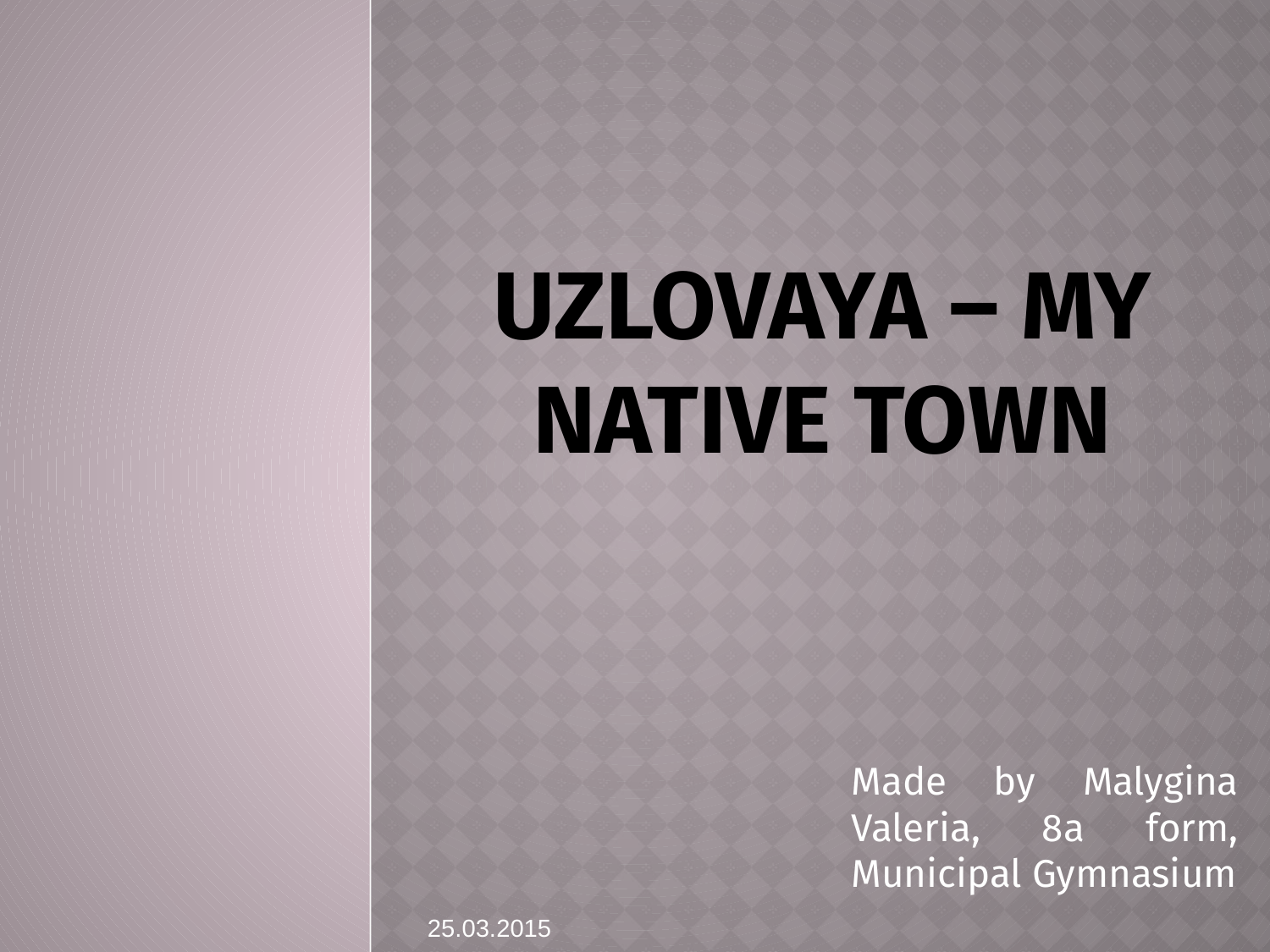

# Uzlovaya – my native Town
Made by Malygina Valeria, 8a form, Municipal Gymnasium
25.03.2015